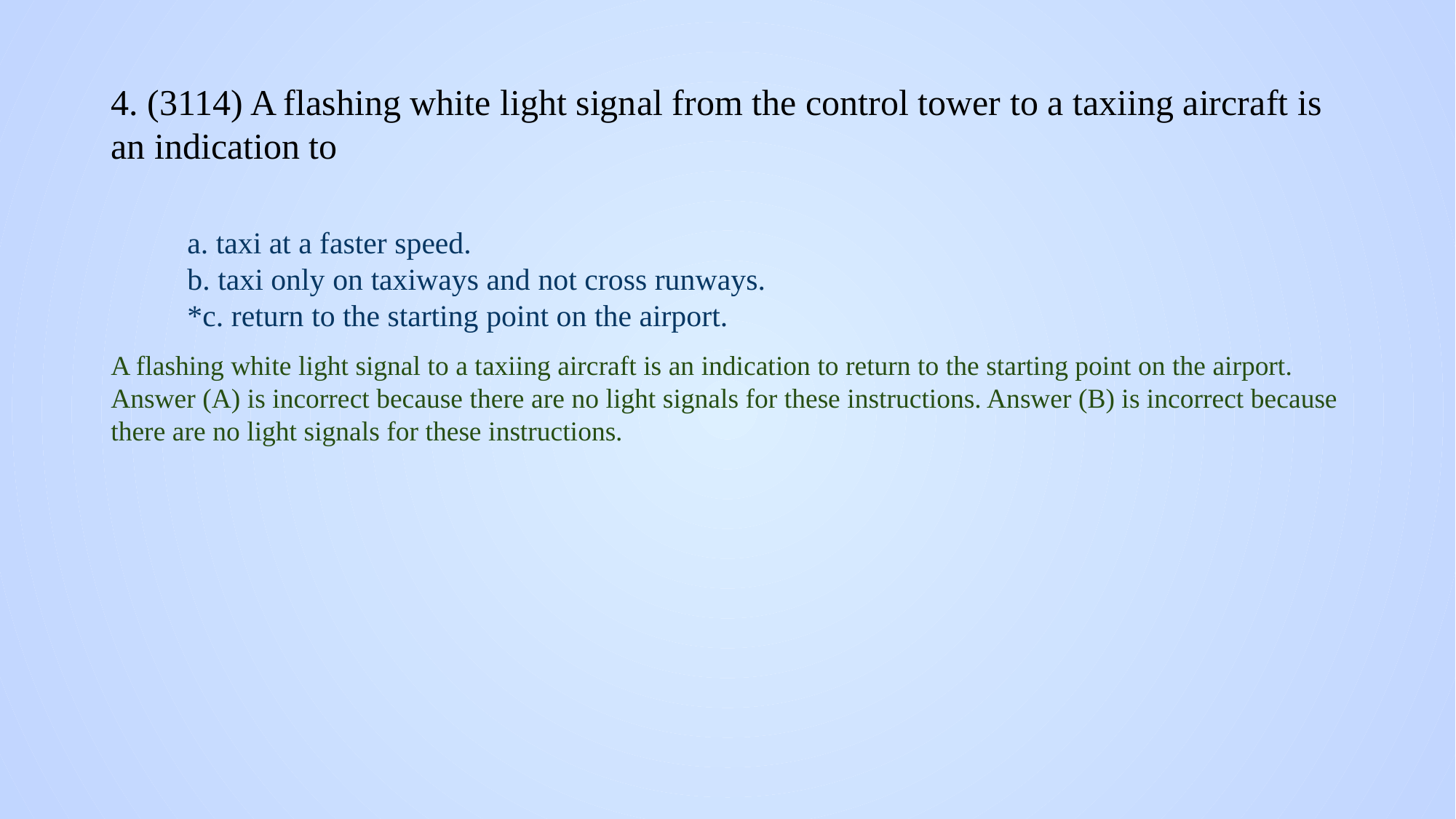

# 4. (3114) A flashing white light signal from the control tower to a taxiing aircraft is an indication to
a. taxi at a faster speed.
b. taxi only on taxiways and not cross runways.
*c. return to the starting point on the airport.
A flashing white light signal to a taxiing aircraft is an indication to return to the starting point on the airport. Answer (A) is incorrect because there are no light signals for these instructions. Answer (B) is incorrect because there are no light signals for these instructions.